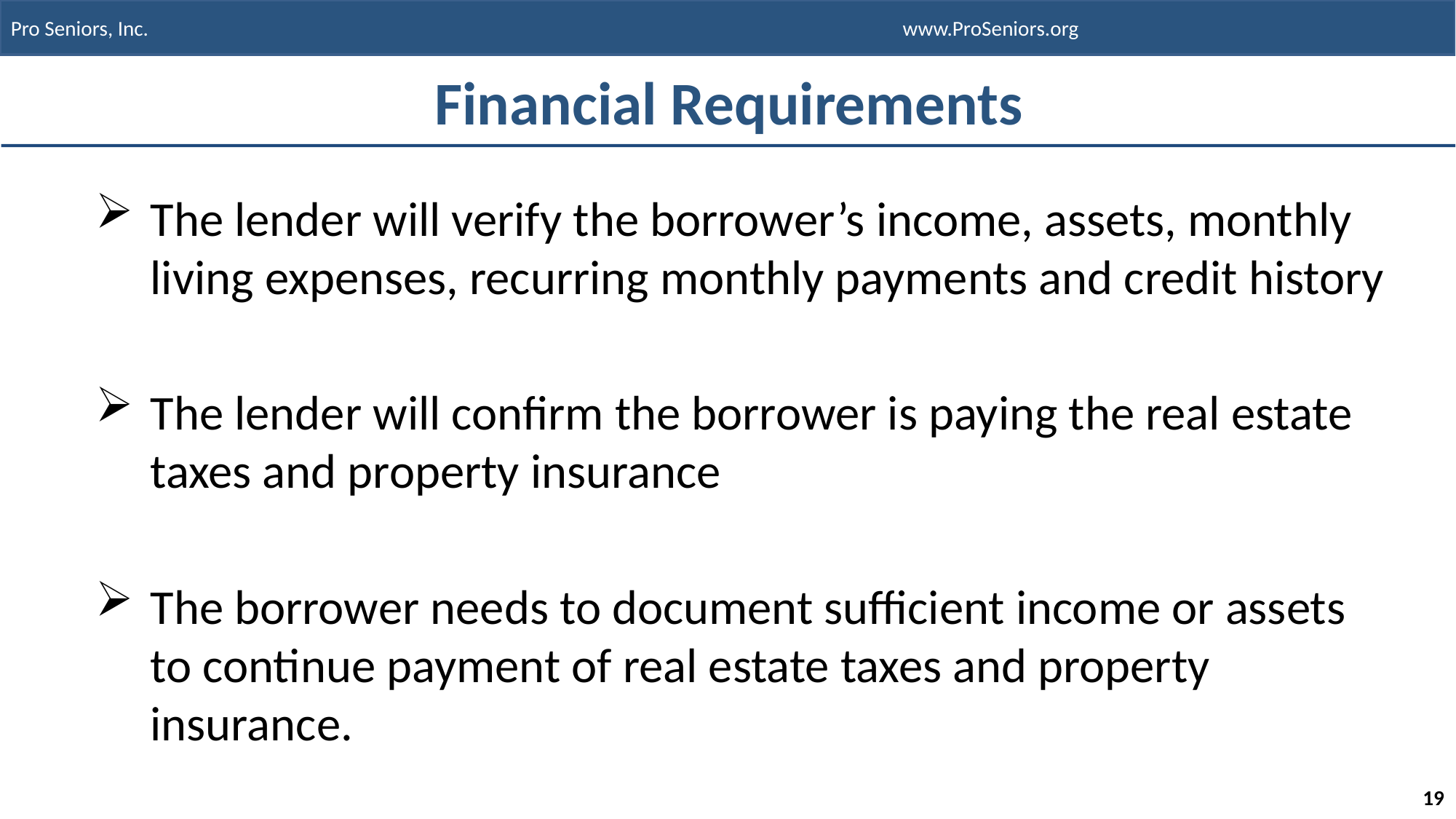

# Financial Requirements
The lender will verify the borrower’s income, assets, monthly living expenses, recurring monthly payments and credit history

The lender will confirm the borrower is paying the real estate taxes and property insurance

The borrower needs to document sufficient income or assets to continue payment of real estate taxes and property insurance.
19